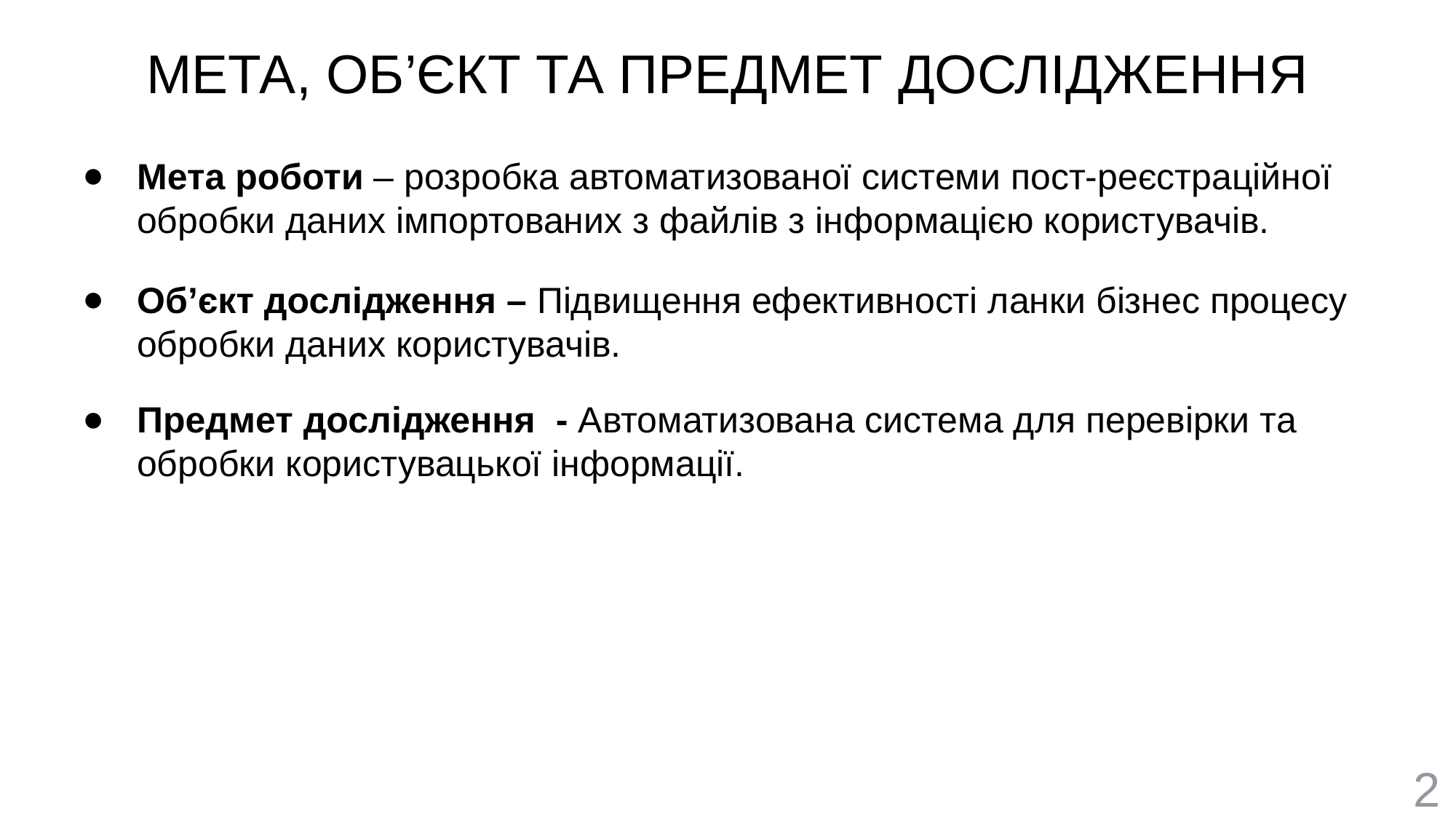

МЕТА, ОБ’ЄКТ ТА ПРЕДМЕТ ДОСЛІДЖЕННЯ
Мета роботи – розробка автоматизованої системи пост-реєстраційної обробки даних імпортованих з файлів з інформацією користувачів.
Об’єкт дослідження – Підвищення ефективності ланки бізнес процесу обробки даних користувачів.
Предмет дослідження  - Автоматизована система для перевірки та обробки користувацької інформації.
2